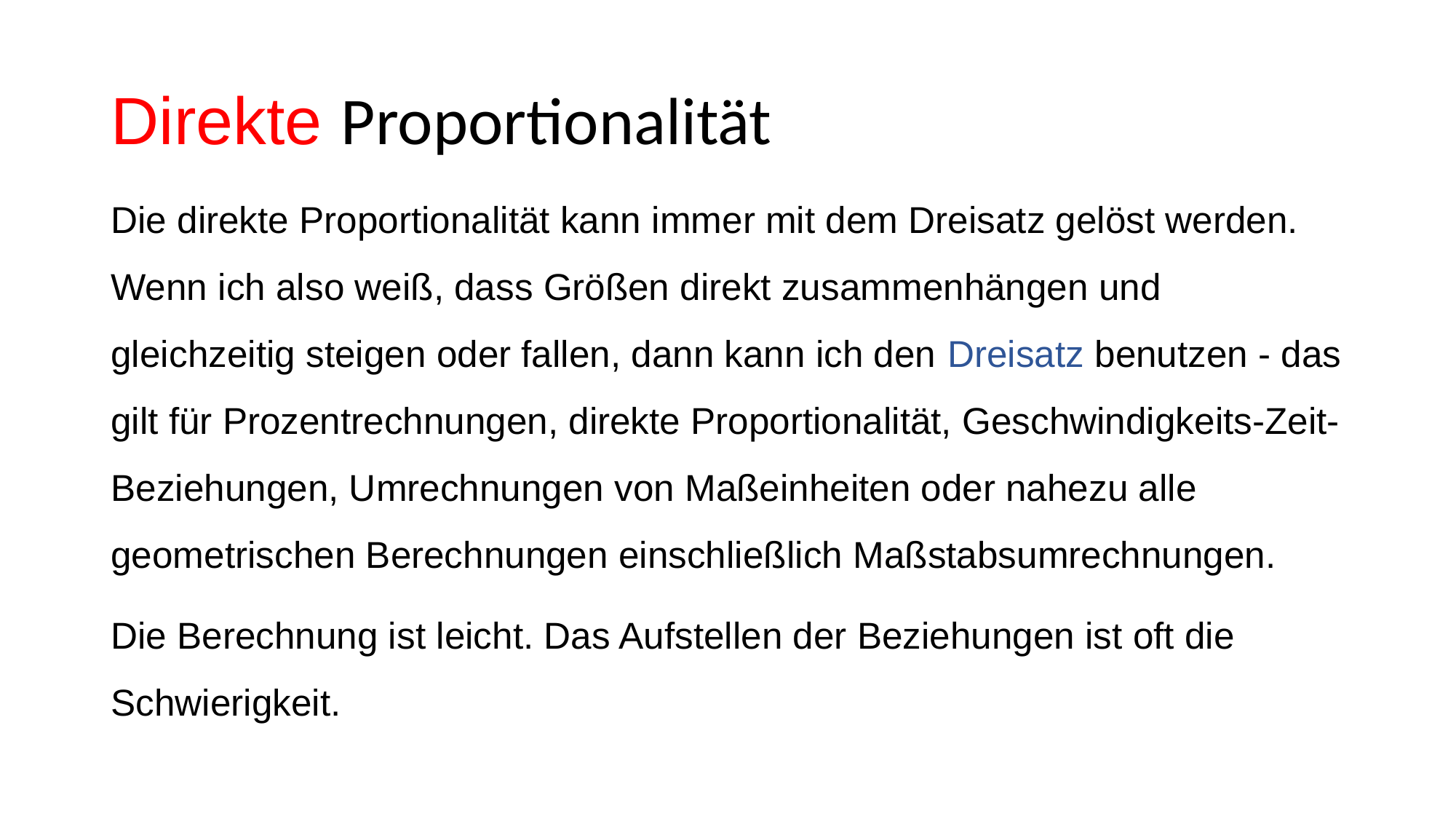

# Direkte Proportionalität
Die direkte Proportionalität kann immer mit dem Dreisatz gelöst werden. Wenn ich also weiß, dass Größen direkt zusammenhängen und gleichzeitig steigen oder fallen, dann kann ich den Dreisatz benutzen - das gilt für Prozentrechnungen, direkte Proportionalität, Geschwindigkeits-Zeit-Beziehungen, Umrechnungen von Maßeinheiten oder nahezu alle geometrischen Berechnungen einschließlich Maßstabsumrechnungen.
Die Berechnung ist leicht. Das Aufstellen der Beziehungen ist oft die Schwierigkeit.